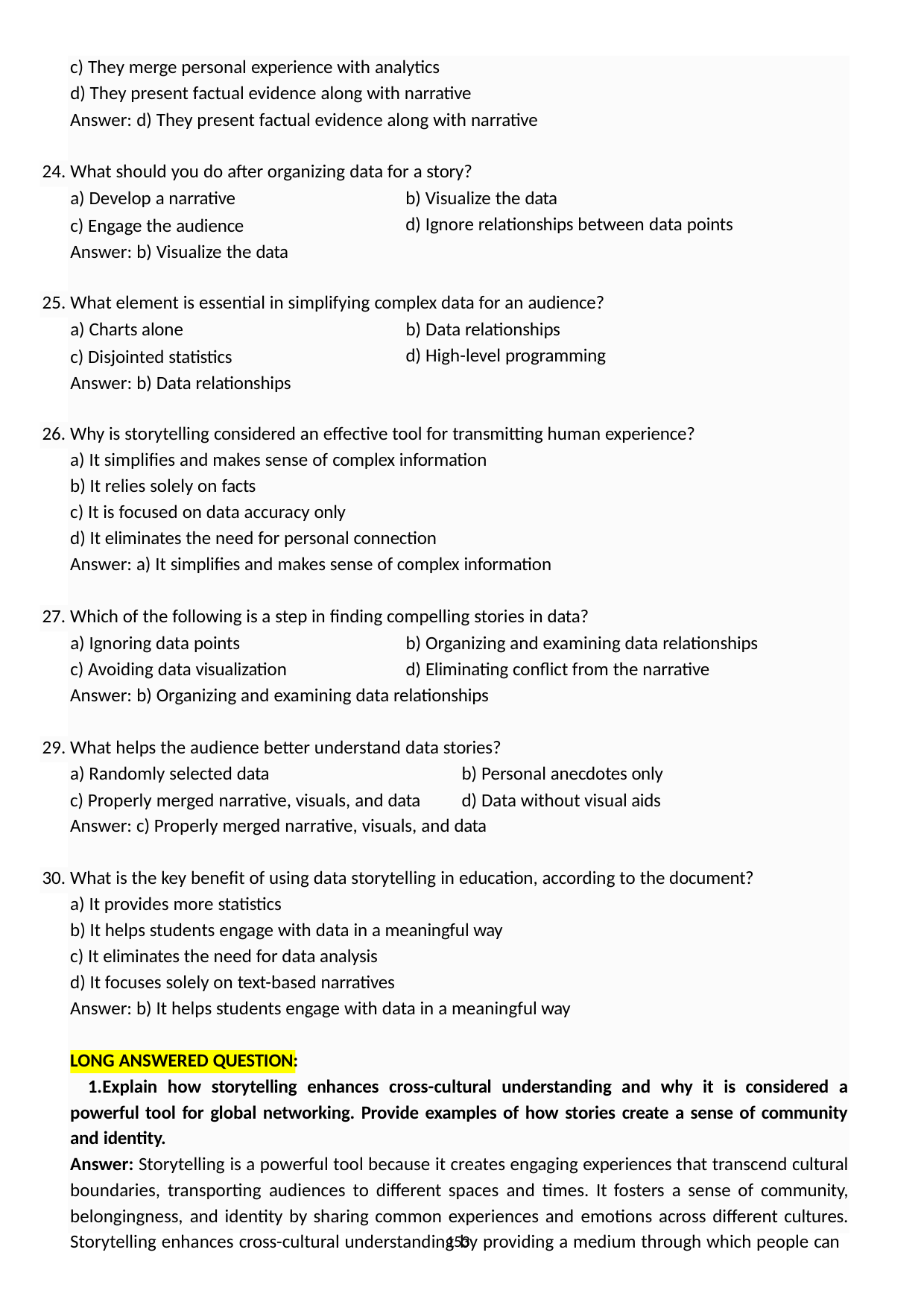

They merge personal experience with analytics
They present factual evidence along with narrative
Answer: d) They present factual evidence along with narrative

24. What should you do after organizing data for a story?

a) Develop a narrative
c) Engage the audience Answer: b) Visualize the data
b) Visualize the data
d) Ignore relationships between data points

25. What element is essential in simplifying complex data for an audience?
a) Charts alone
c) Disjointed statistics Answer: b) Data relationships
b) Data relationships
d) High-level programming

Why is storytelling considered an effective tool for transmitting human experience?
It simplifies and makes sense of complex information
It relies solely on facts
It is focused on data accuracy only
It eliminates the need for personal connection
Answer: a) It simplifies and makes sense of complex information

Which of the following is a step in finding compelling stories in data?
a) Ignoring data points
c) Avoiding data visualization
b) Organizing and examining data relationships
d) Eliminating conflict from the narrative

Answer: b) Organizing and examining data relationships

29. What helps the audience better understand data stories?

a) Randomly selected data
c) Properly merged narrative, visuals, and data
b) Personal anecdotes only
d) Data without visual aids

Answer: c) Properly merged narrative, visuals, and data

What is the key benefit of using data storytelling in education, according to the document?
It provides more statistics
It helps students engage with data in a meaningful way
It eliminates the need for data analysis
It focuses solely on text-based narratives
Answer: b) It helps students engage with data in a meaningful way

LONG ANSWERED QUESTION:
Explain how storytelling enhances cross-cultural understanding and why it is considered a powerful tool for global networking. Provide examples of how stories create a sense of community and identity.
Answer: Storytelling is a powerful tool because it creates engaging experiences that transcend cultural boundaries, transporting audiences to different spaces and times. It fosters a sense of community, belongingness, and identity by sharing common experiences and emotions across different cultures. Storytelling enhances cross-cultural understanding by providing a medium through which people can

153